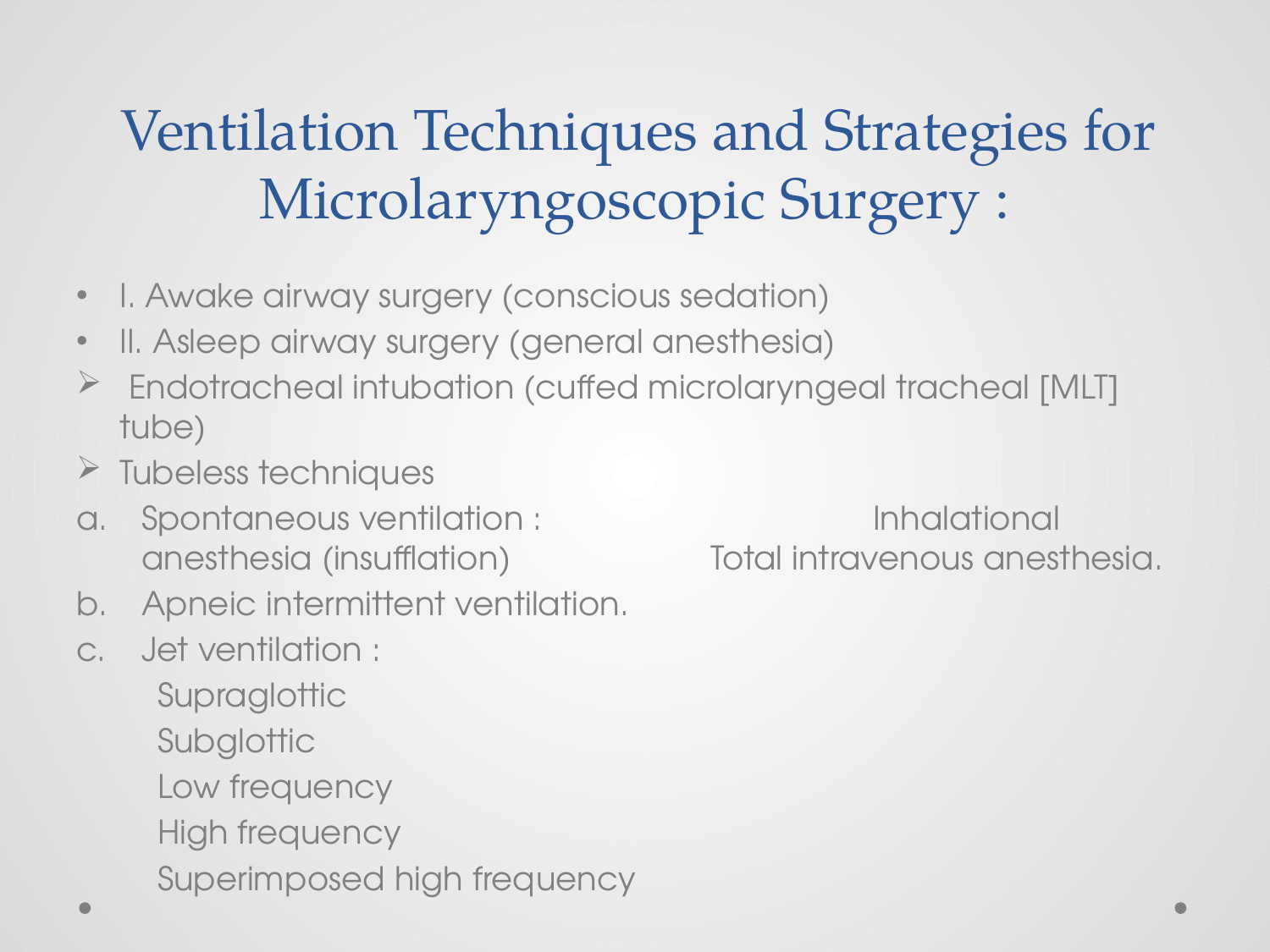

Ventilation Techniques and Strategies for Microlaryngoscopic Surgery :

I. Awake airway surgery (conscious sedation)
II. Asleep airway surgery (general anesthesia)
 Endotracheal intubation (cuffed microlaryngeal tracheal [MLT] tube)
Tubeless techniques
Spontaneous ventilation :                             			Inhalational anesthesia (insufflation) 	           			Total intravenous anesthesia.
Apneic intermittent ventilation.
Jet ventilation :
 	Supraglottic
	Subglottic
	Low frequency
	High frequency
	Superimposed high frequency